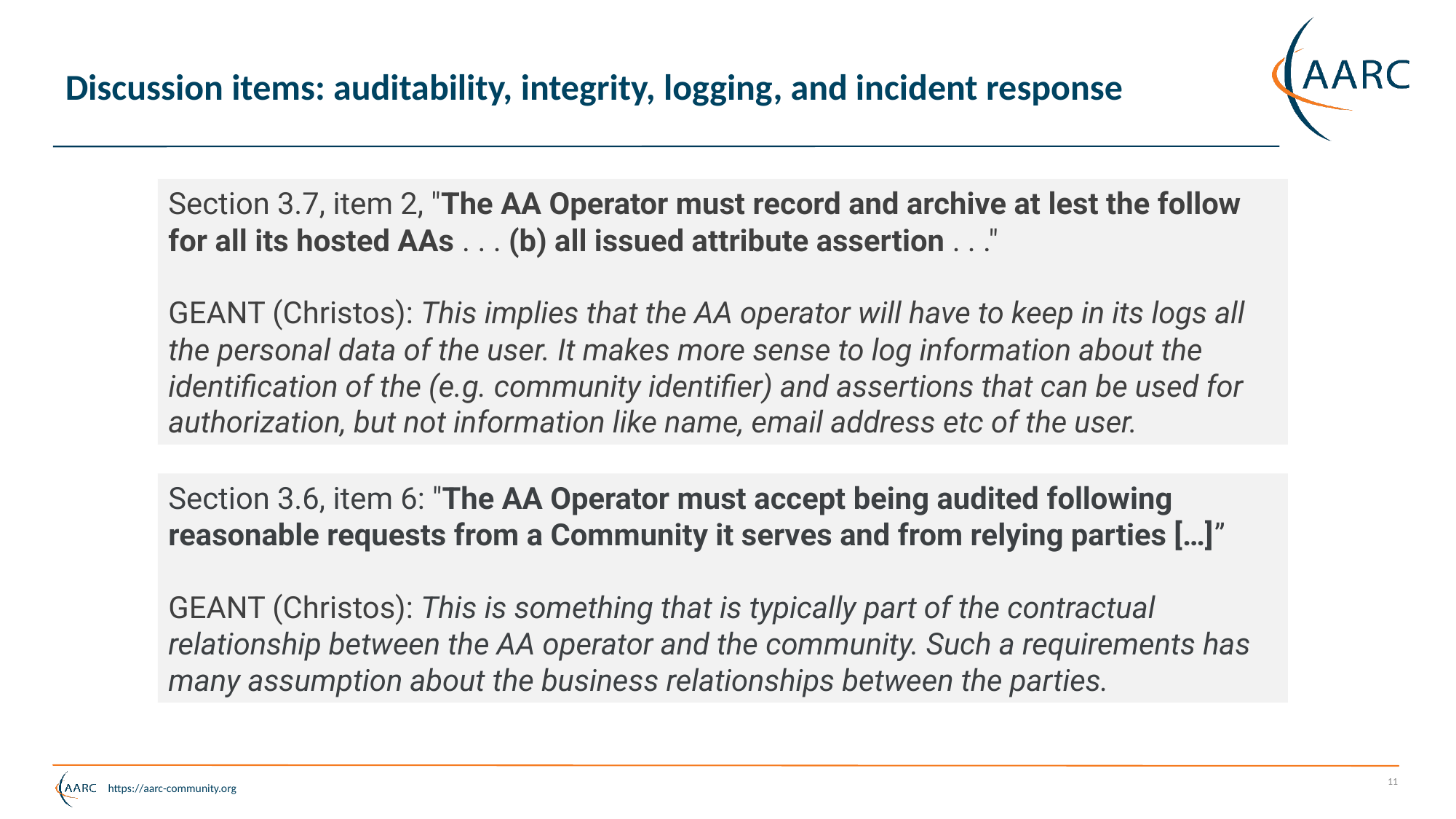

# Discussion items: auditability, integrity, logging, and incident response
Section 3.7, item 2, "The AA Operator must record and archive at lest the follow for all its hosted AAs . . . (b) all issued attribute assertion . . ."
GEANT (Christos): This implies that the AA operator will have to keep in its logs all the personal data of the user. It makes more sense to log information about the identification of the (e.g. community identifier) and assertions that can be used for authorization, but not information like name, email address etc of the user.
Section 3.6, item 6: "The AA Operator must accept being audited following reasonable requests from a Community it serves and from relying parties […]”
GEANT (Christos): This is something that is typically part of the contractual relationship between the AA operator and the community. Such a requirements has many assumption about the business relationships between the parties.
11